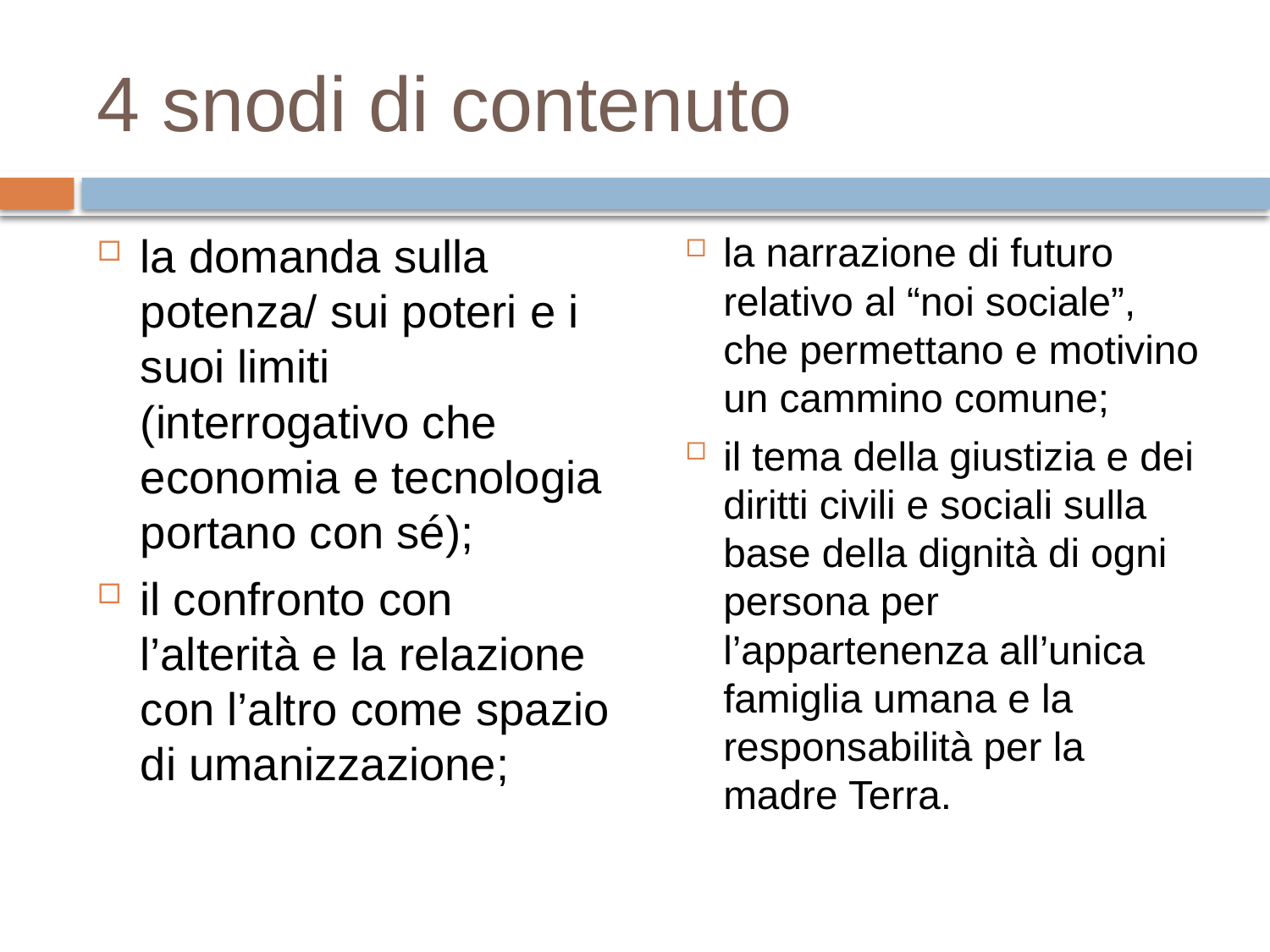

# 4 snodi di contenuto
la domanda sulla potenza/ sui poteri e i suoi limiti (interrogativo che economia e tecnologia portano con sé);
il confronto con l’alterità e la relazione con l’altro come spazio di umanizzazione;

la narrazione di futuro relativo al “noi sociale”, che permettano e motivino un cammino comune;
il tema della giustizia e dei diritti civili e sociali sulla base della dignità di ogni persona per l’appartenenza all’unica famiglia umana e la responsabilità per la madre Terra.